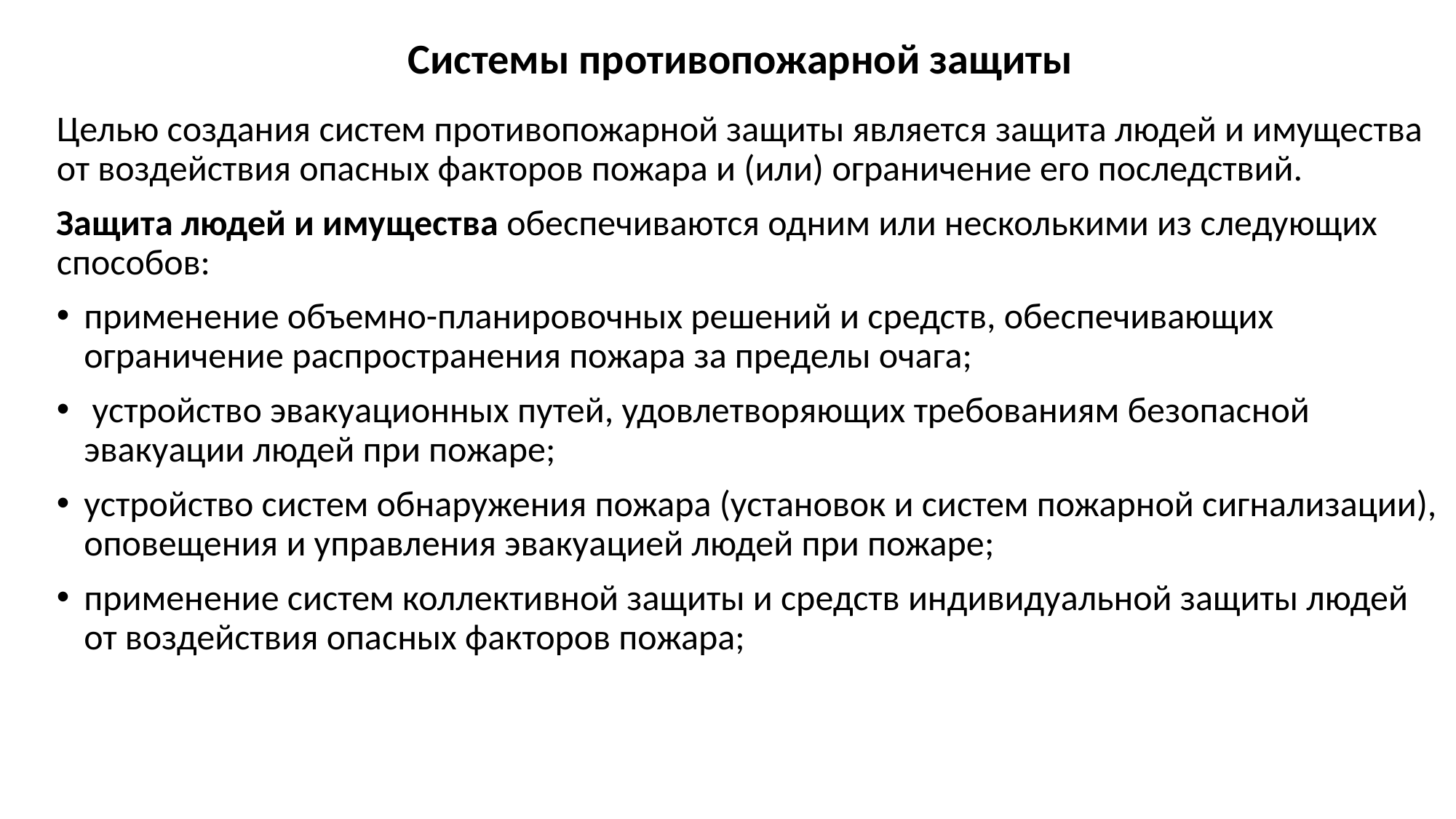

# Системы противопожарной защиты
Целью создания систем противопожарной защиты является защита людей и имущества от воздействия опасных факторов пожара и (или) ограничение его последствий.
Защита людей и имущества обеспечиваются одним или несколькими из следующих способов:
применение объемно-планировочных решений и средств, обеспечивающих ограничение распространения пожара за пределы очага;
 устройство эвакуационных путей, удовлетворяющих требованиям безопасной эвакуации людей при пожаре;
устройство систем обнаружения пожара (установок и систем пожарной сигнализации), оповещения и управления эвакуацией людей при пожаре;
применение систем коллективной защиты и средств индивидуальной защиты людей от воздействия опасных факторов пожара;